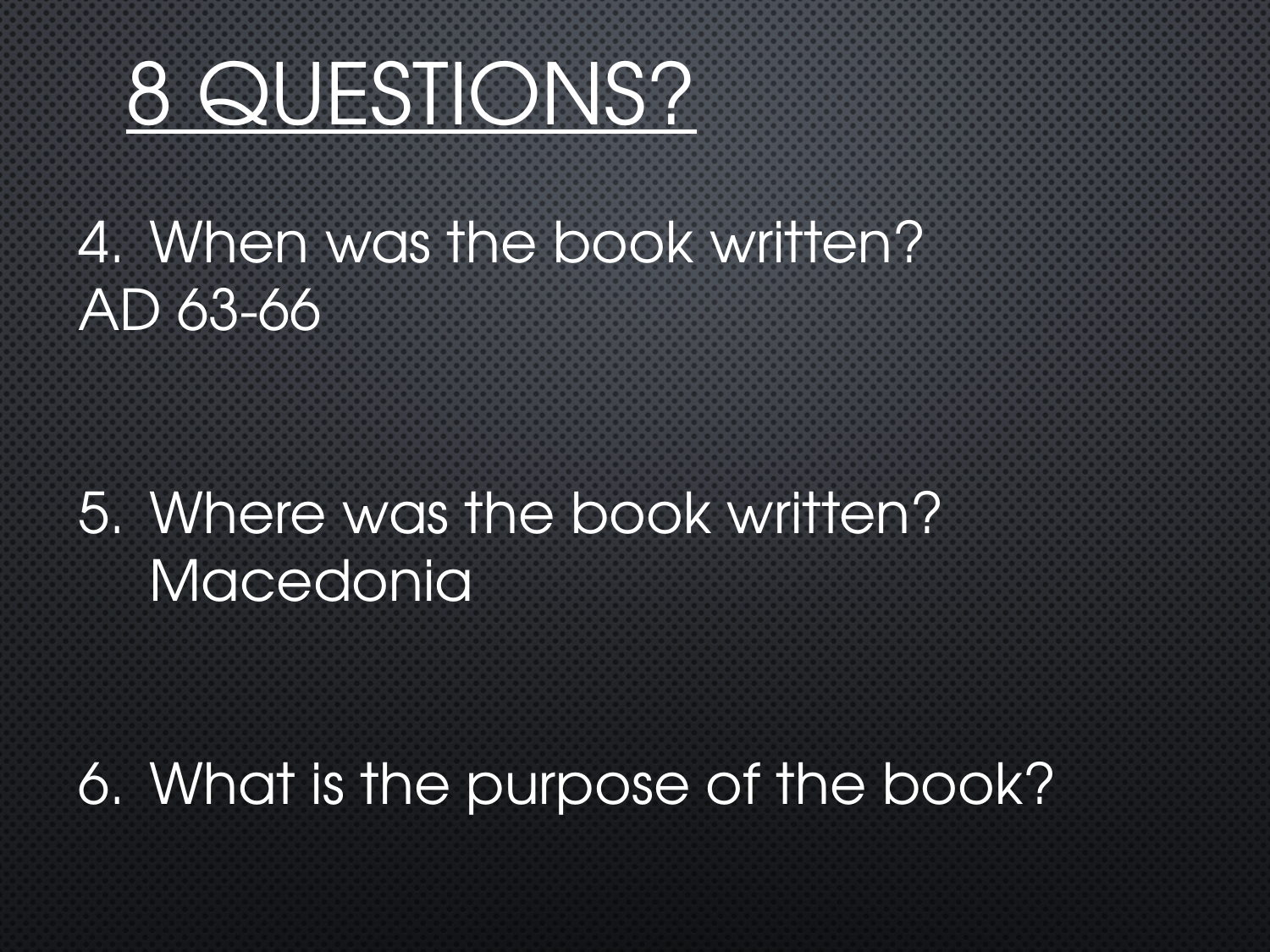

# 8 Questions?
When was the book written?
AD 63-66

Where was the book written? Macedonia

What is the purpose of the book?